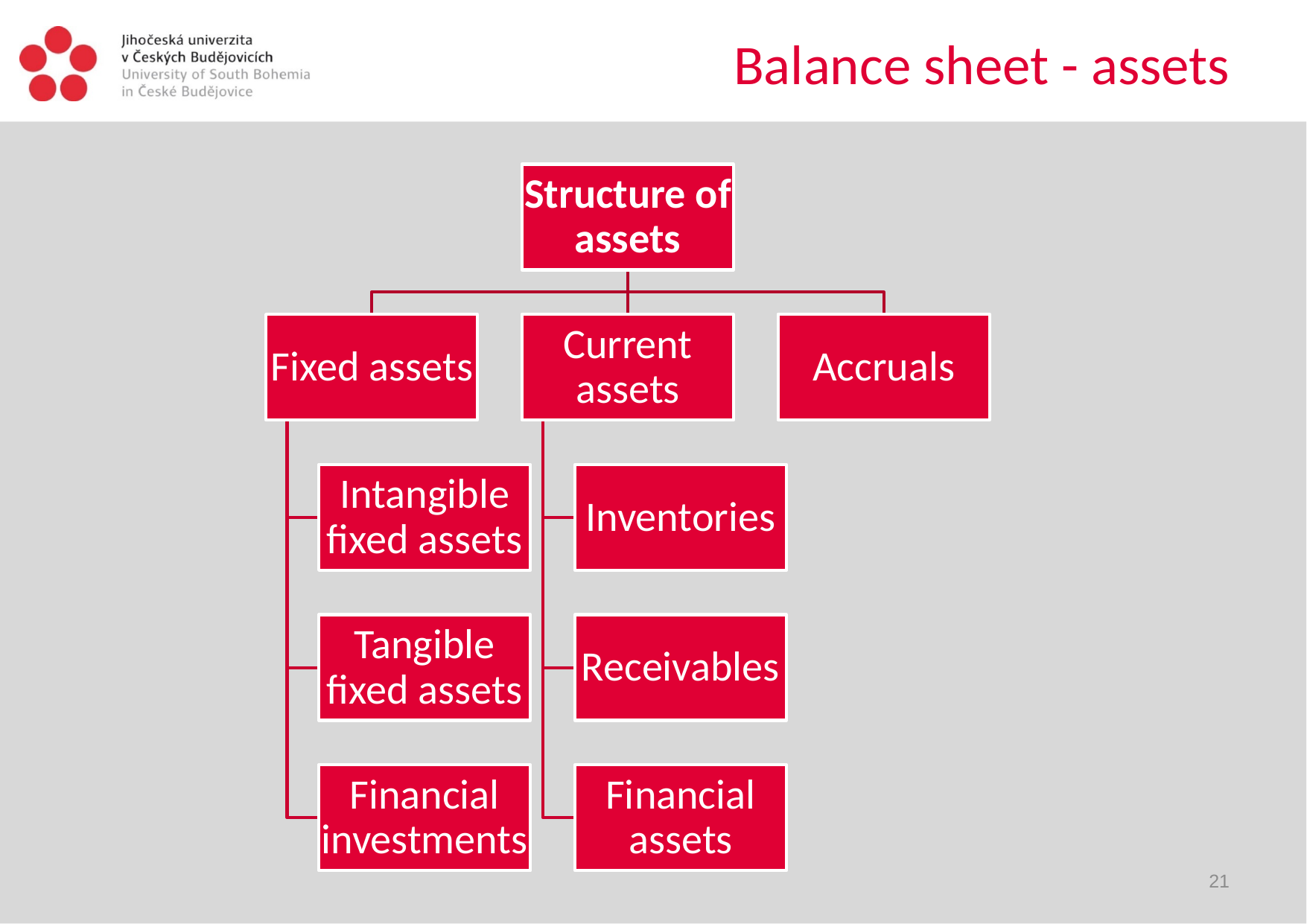

# Balance sheet - assets
Structure of assets
Fixed assets
Intangible fixed assets
Tangible fixed assets
Financial investments
Current assets
Inventories
Receivables
Financial assets
Accruals
21